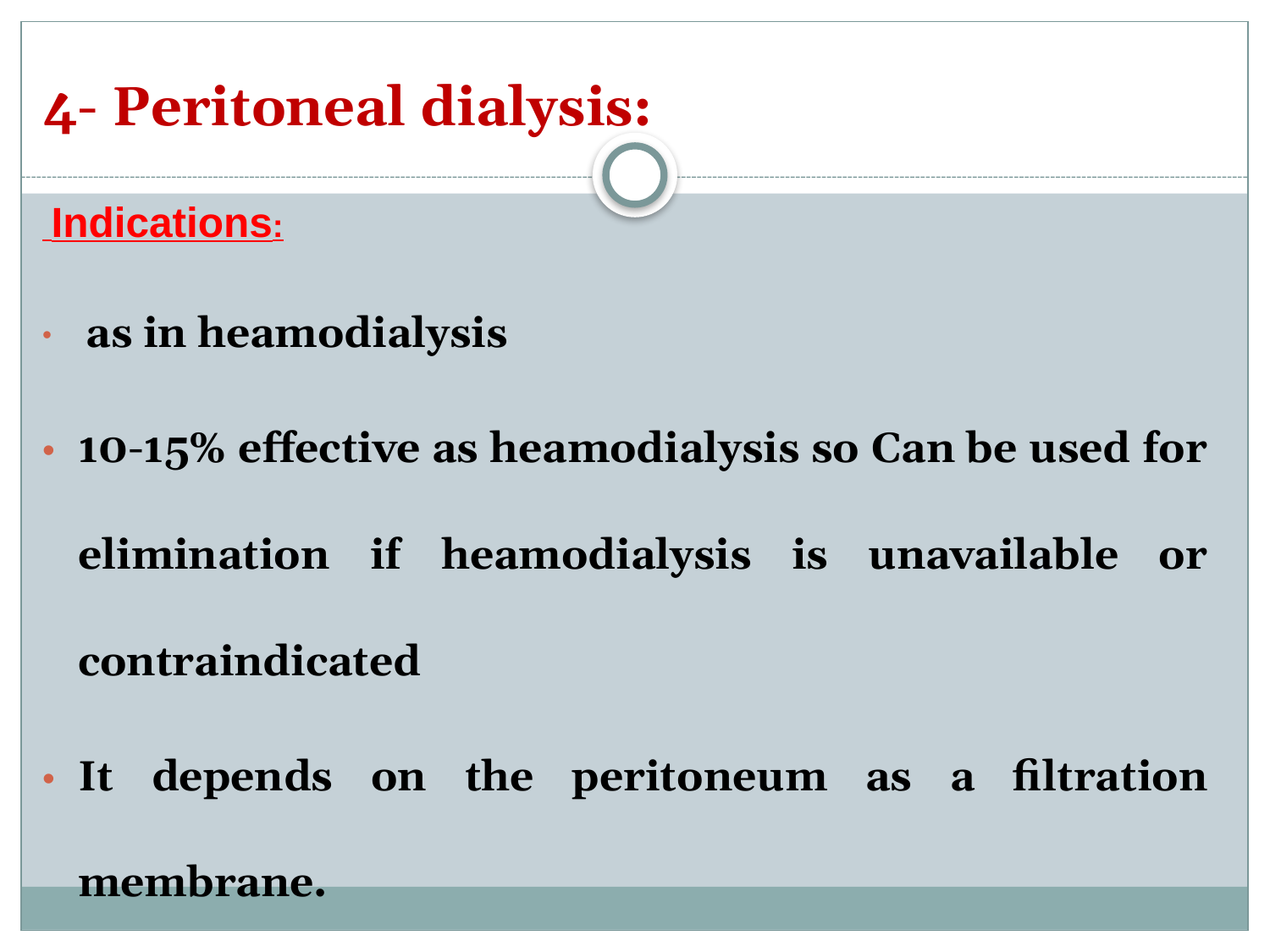

4- Peritoneal dialysis:
 Indications:
 as in heamodialysis
10-15% effective as heamodialysis so Can be used for elimination if heamodialysis is unavailable or contraindicated
It depends on the peritoneum as a filtration membrane.